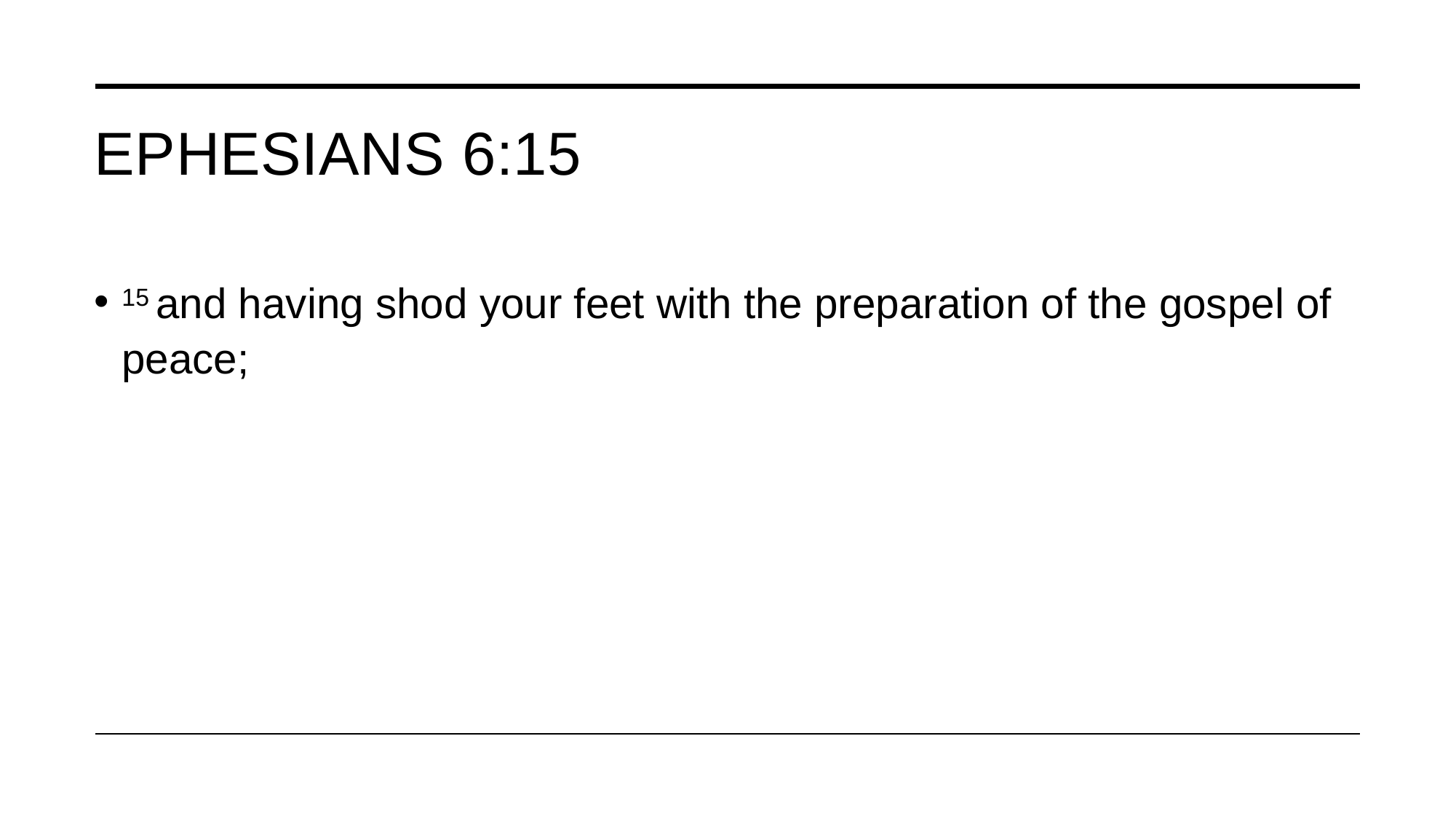

# Ephesians 6:15
15 and having shod your feet with the preparation of the gospel of peace;